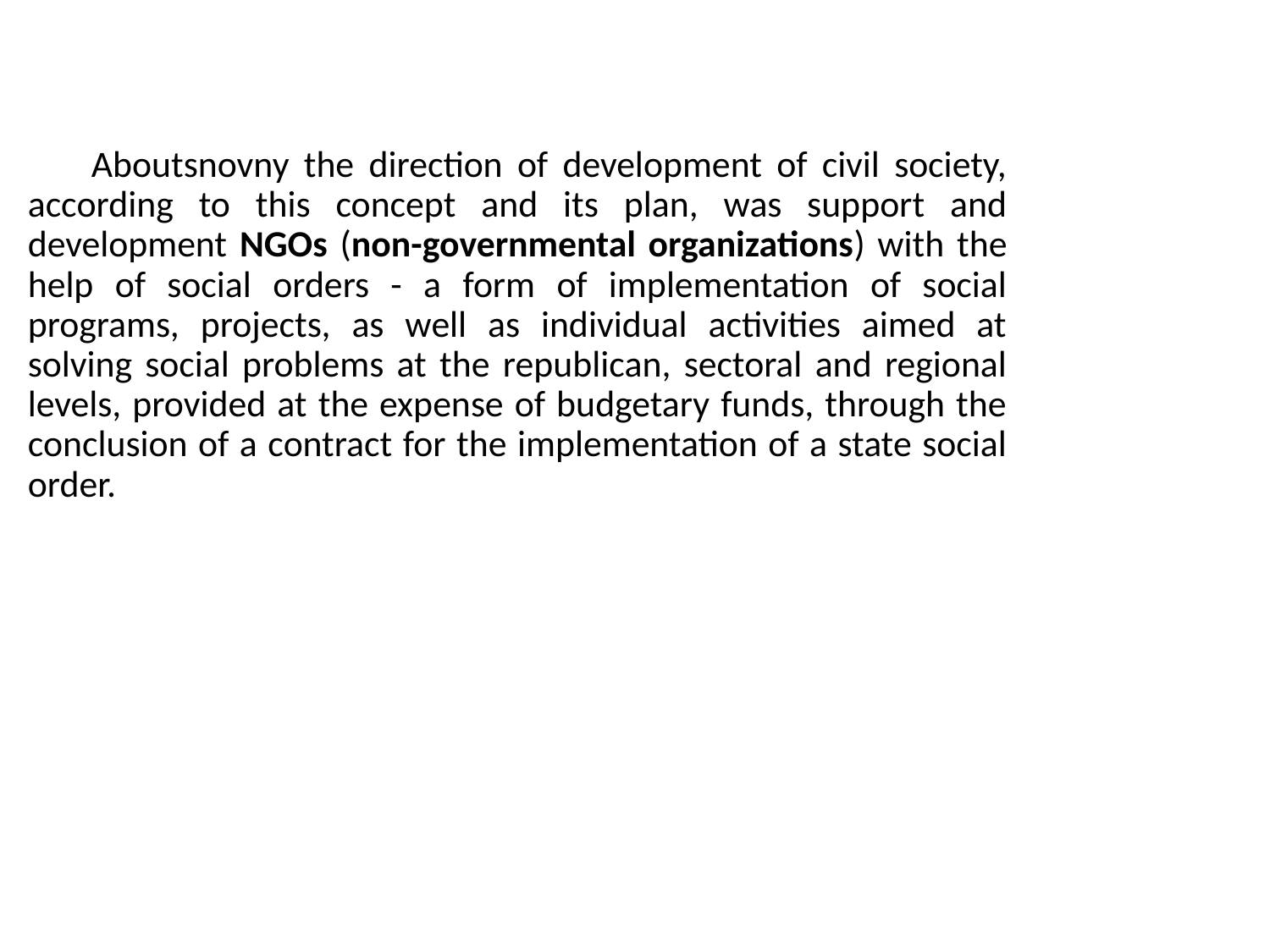

Aboutsnovny the direction of development of civil society, according to this concept and its plan, was support and development NGOs (non-governmental organizations) with the help of social orders - a form of implementation of social programs, projects, as well as individual activities aimed at solving social problems at the republican, sectoral and regional levels, provided at the expense of budgetary funds, through the conclusion of a contract for the implementation of a state social order.